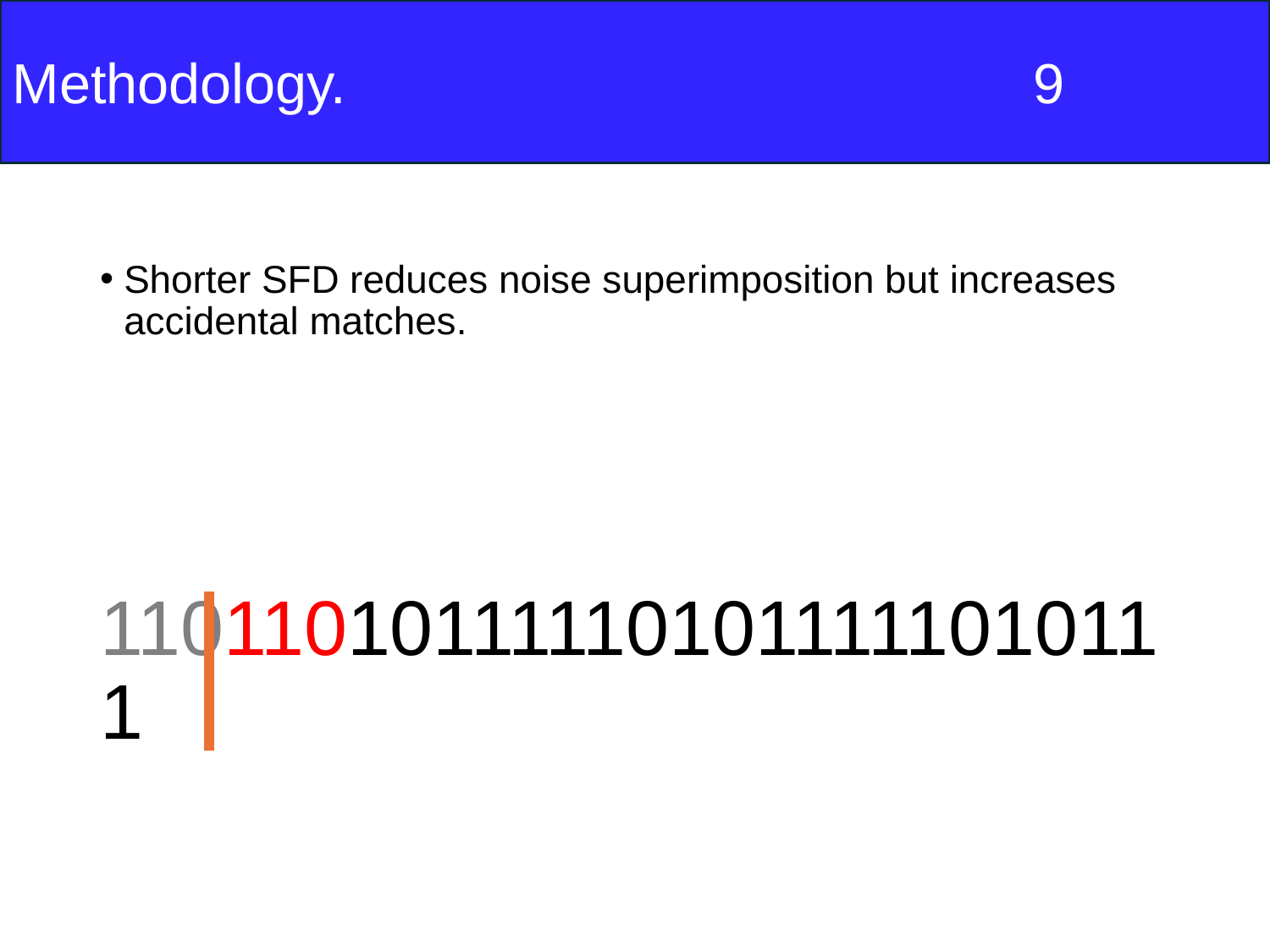

Methodology.                                            9
Shorter SFD reduces noise superimposition but increases accidental matches.

   110110101111101011111010111